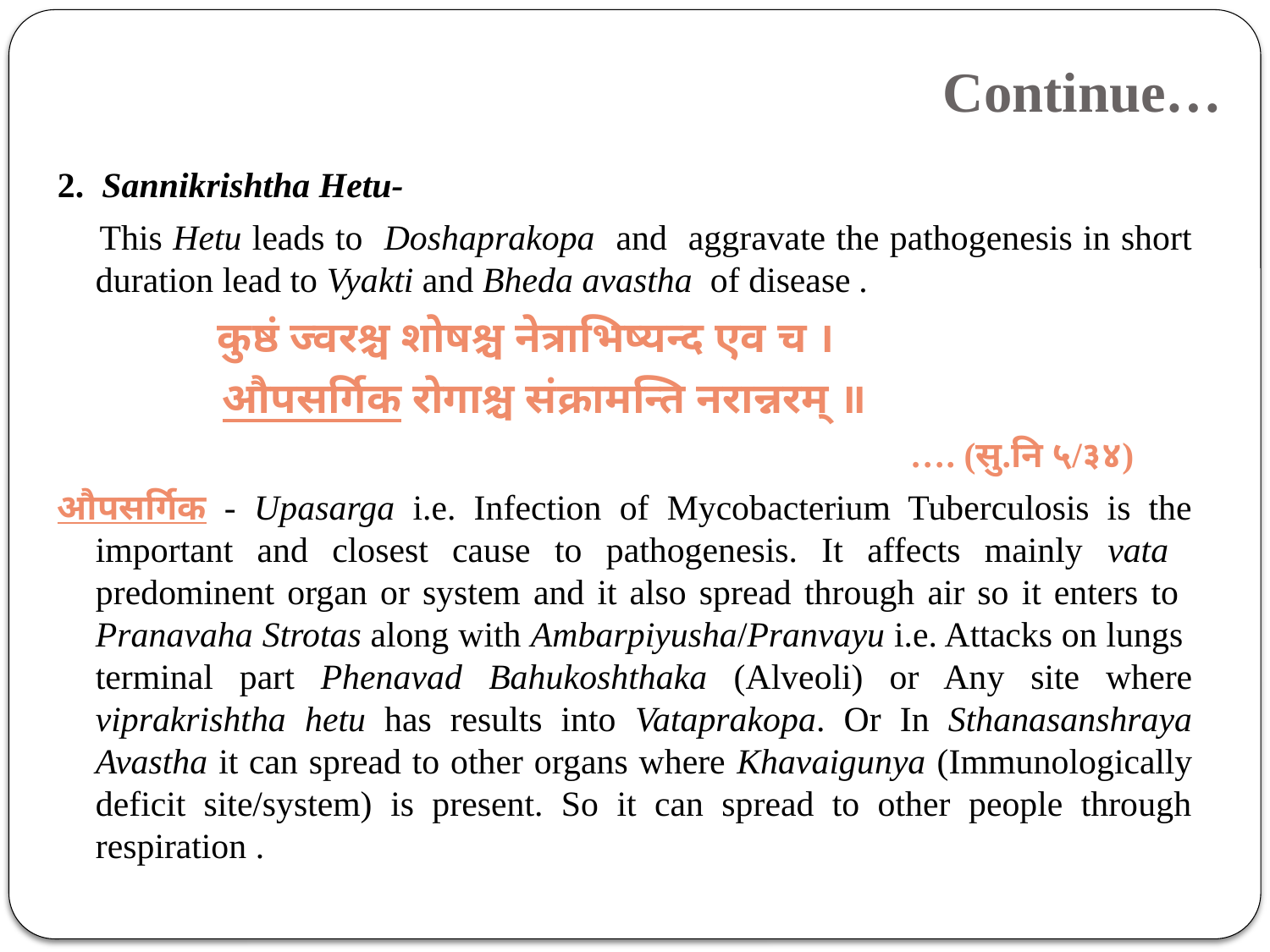

# Continue…
2.  Sannikrishtha Hetu-
    This Hetu leads to  Doshaprakopa  and  aggravate the pathogenesis in short duration lead to Vyakti and Bheda avastha  of disease .
                  कुष्ठं ज्वरश्च शोषश्च नेत्राभिष्यन्द एव च ।
               औपसर्गिक रोगाश्च संक्रामन्ति नरान्नरम् ॥
                                                                                                …. (सु.नि ५/३४)
औपसर्गिक - Upasarga i.e. Infection of Mycobacterium Tuberculosis is the important and closest cause to pathogenesis. It affects mainly vata  predominent organ or system and it also spread through air so it enters to  Pranavaha Strotas along with Ambarpiyusha/Pranvayu i.e. Attacks on lungs  terminal part Phenavad Bahukoshthaka (Alveoli) or Any site where viprakrishtha hetu has results into Vataprakopa. Or In Sthanasanshraya Avastha it can spread to other organs where Khavaigunya (Immunologically deficit site/system) is present. So it can spread to other people through respiration .